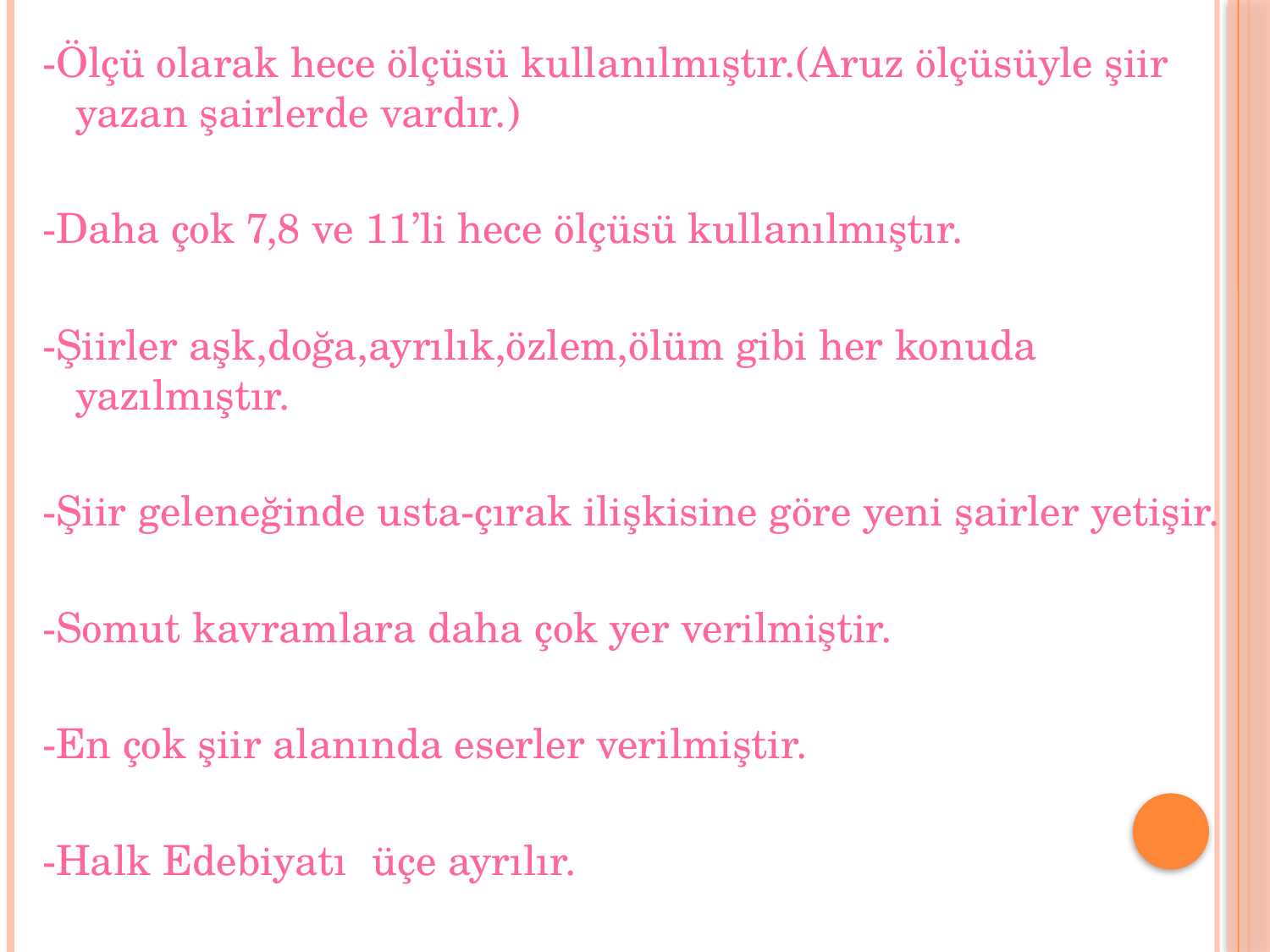

-Ölçü olarak hece ölçüsü kullanılmıştır.(Aruz ölçüsüyle şiir yazan şairlerde vardır.)

-Daha çok 7,8 ve 11’li hece ölçüsü kullanılmıştır.

-Şiirler aşk,doğa,ayrılık,özlem,ölüm gibi her konuda yazılmıştır.

-Şiir geleneğinde usta-çırak ilişkisine göre yeni şairler yetişir.

-Somut kavramlara daha çok yer verilmiştir.

-En çok şiir alanında eserler verilmiştir.

-Halk Edebiyatı  üçe ayrılır.